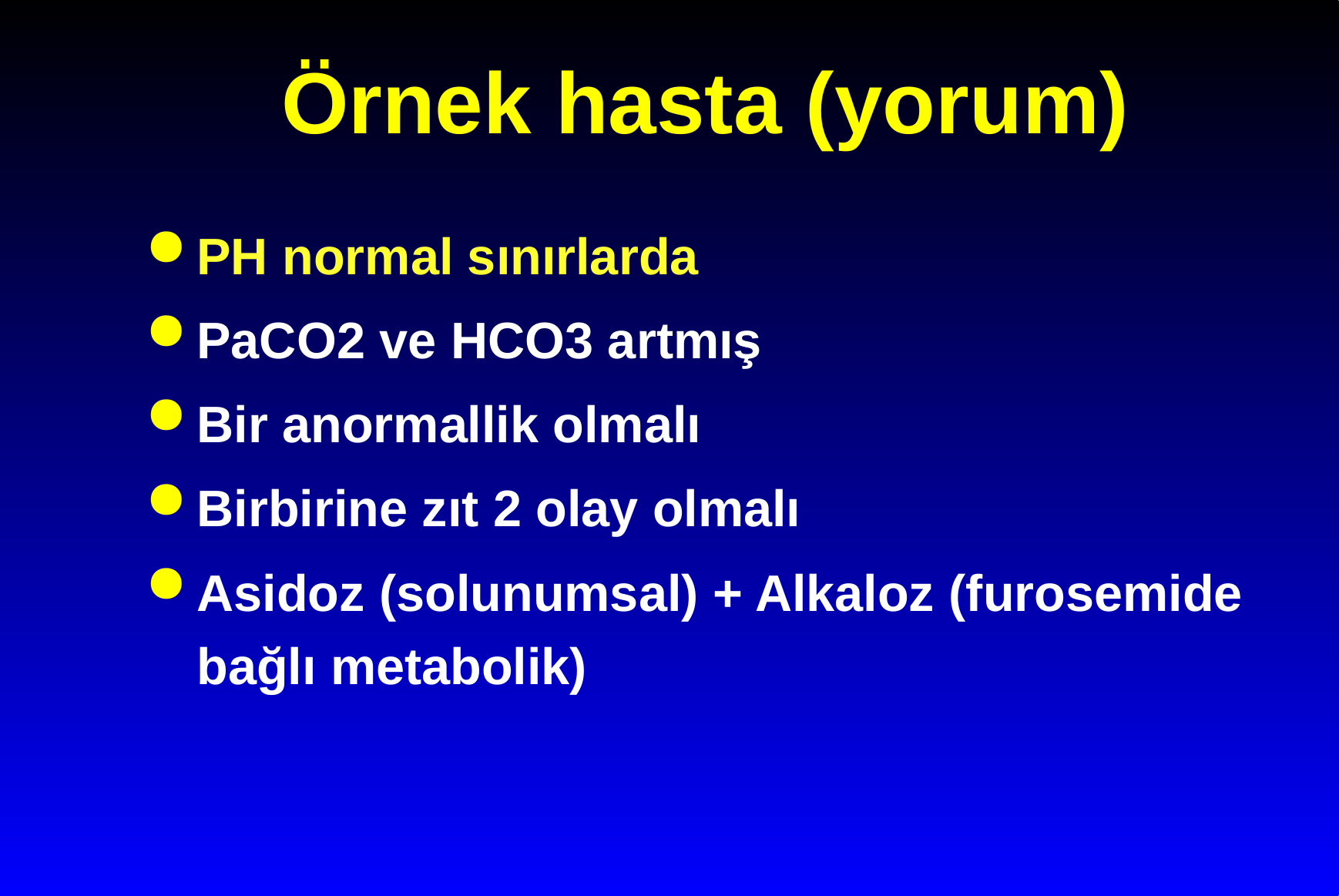

# Örnek hasta (yorum)
PH normal sınırlarda
PaCO2 ve HCO3 artmış
Bir anormallik olmalı
Birbirine zıt 2 olay olmalı
Asidoz (solunumsal) + Alkaloz (furosemide bağlı metabolik)